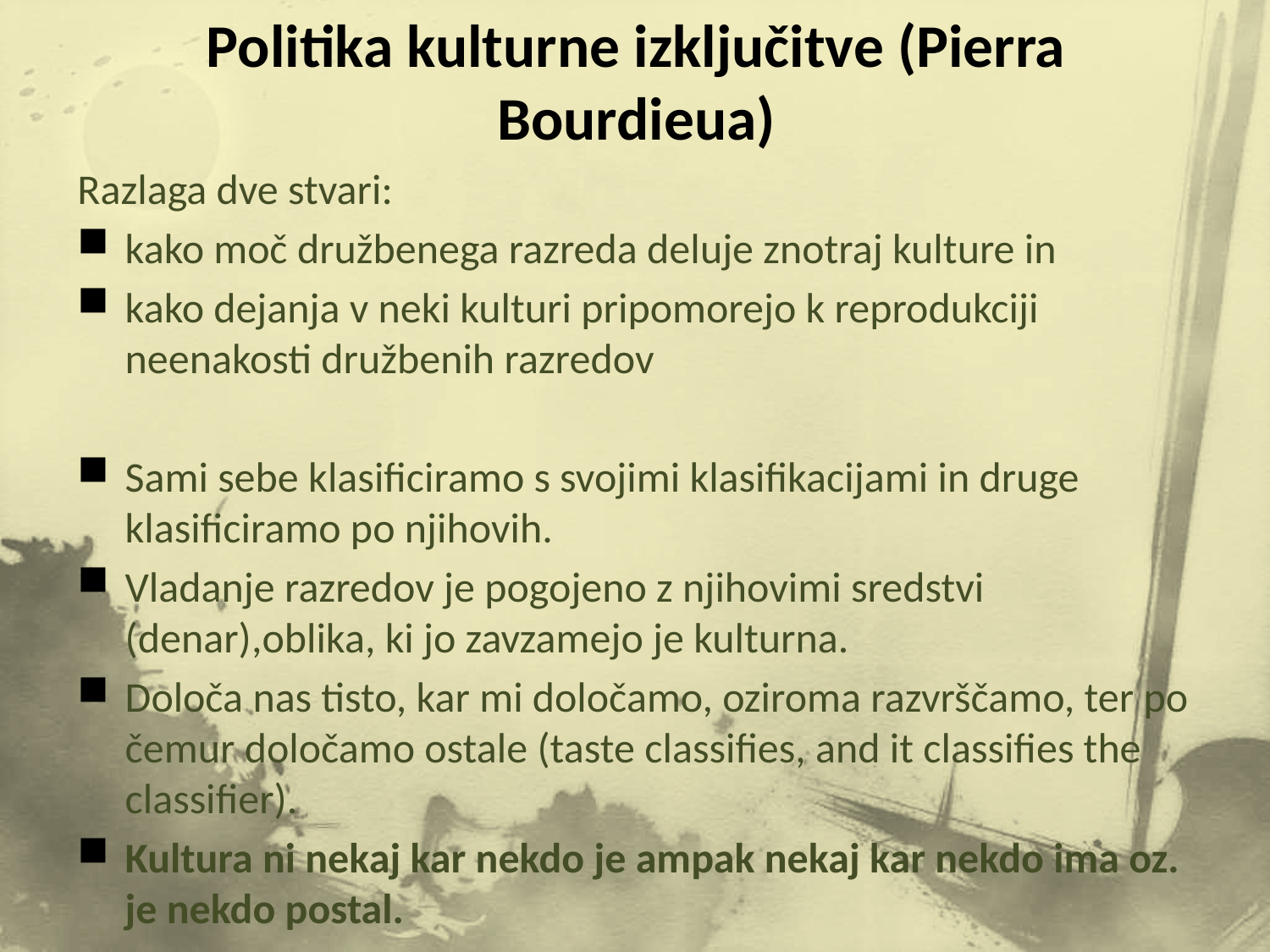

# Politika kulturne izključitve (Pierra Bourdieua)
Razlaga dve stvari:
kako moč družbenega razreda deluje znotraj kulture in
kako dejanja v neki kulturi pripomorejo k reprodukciji neenakosti družbenih razredov

Sami sebe klasificiramo s svojimi klasifikacijami in druge klasificiramo po njihovih.
Vladanje razredov je pogojeno z njihovimi sredstvi (denar),oblika, ki jo zavzamejo je kulturna.
Določa nas tisto, kar mi določamo, oziroma razvrščamo, ter po čemur določamo ostale (taste classifies, and it classifies the classifier).
Kultura ni nekaj kar nekdo je ampak nekaj kar nekdo ima oz. je nekdo postal.